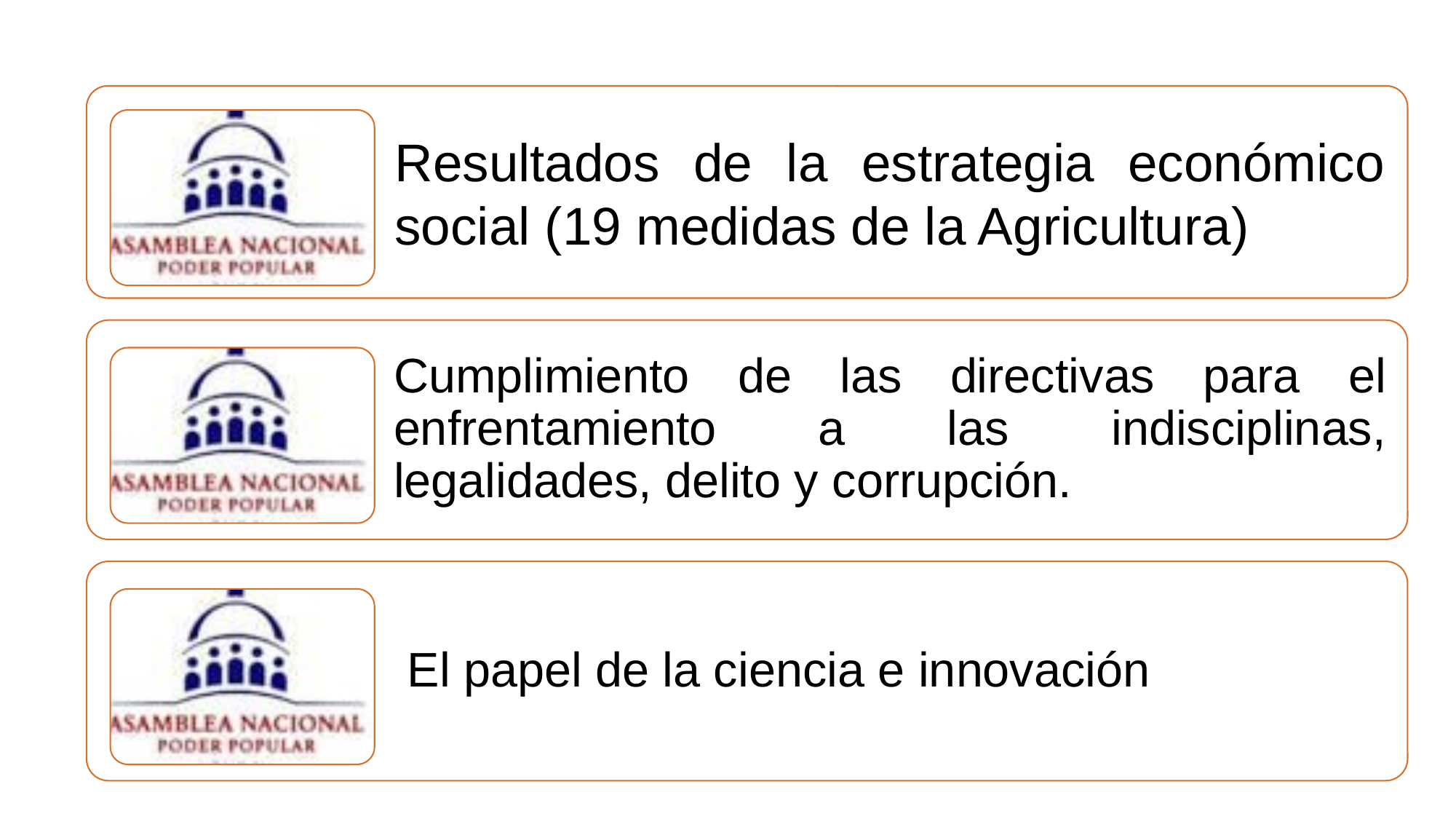

Resultados de la estrategia económico social (19 medidas de la Agricultura)
Cumplimiento de las directivas para el enfrentamiento a las indisciplinas, legalidades, delito y corrupción.
 El papel de la ciencia e innovación